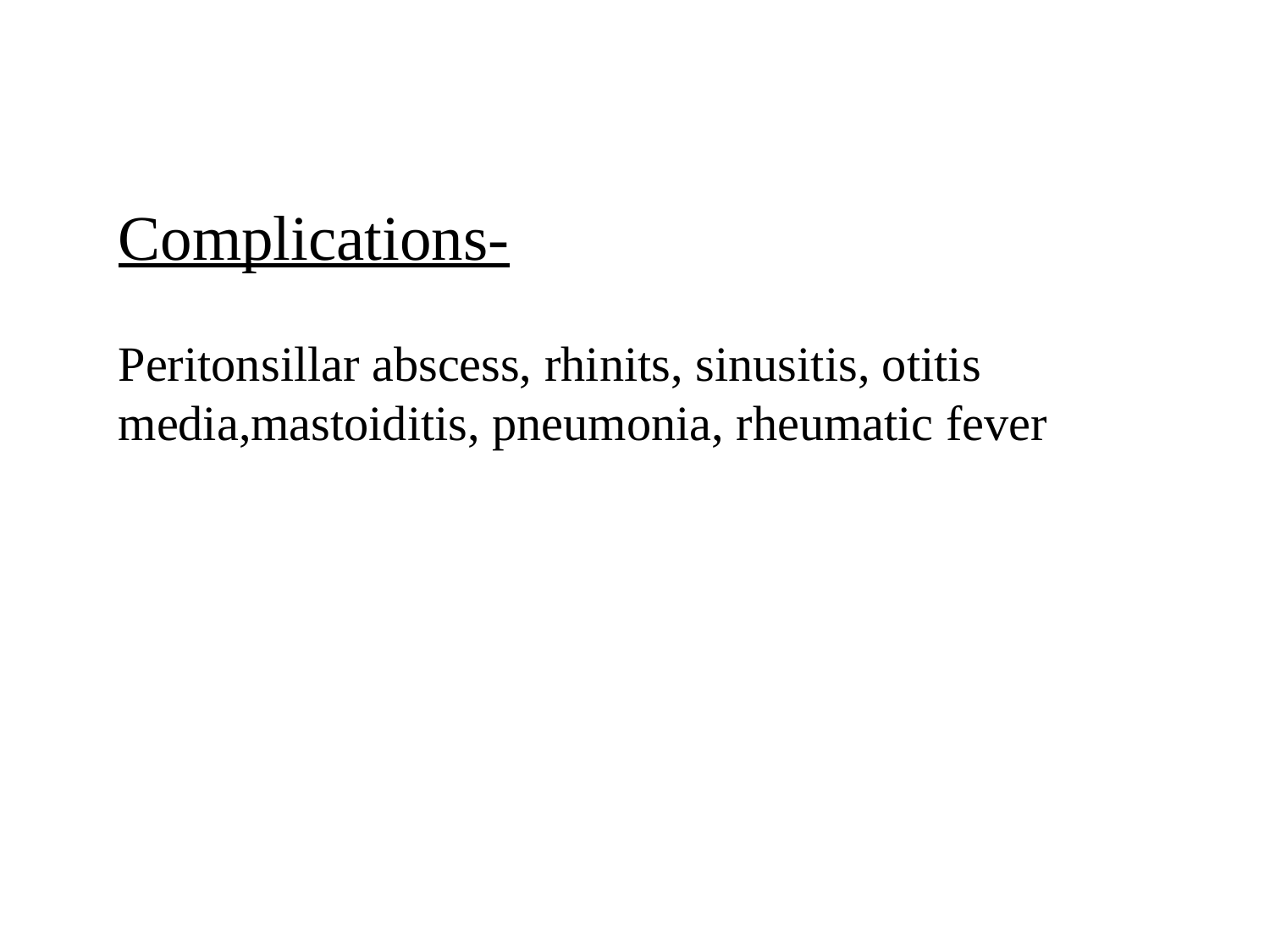

Complications-

Peritonsillar abscess, rhinits, sinusitis, otitis media,mastoiditis, pneumonia, rheumatic fever